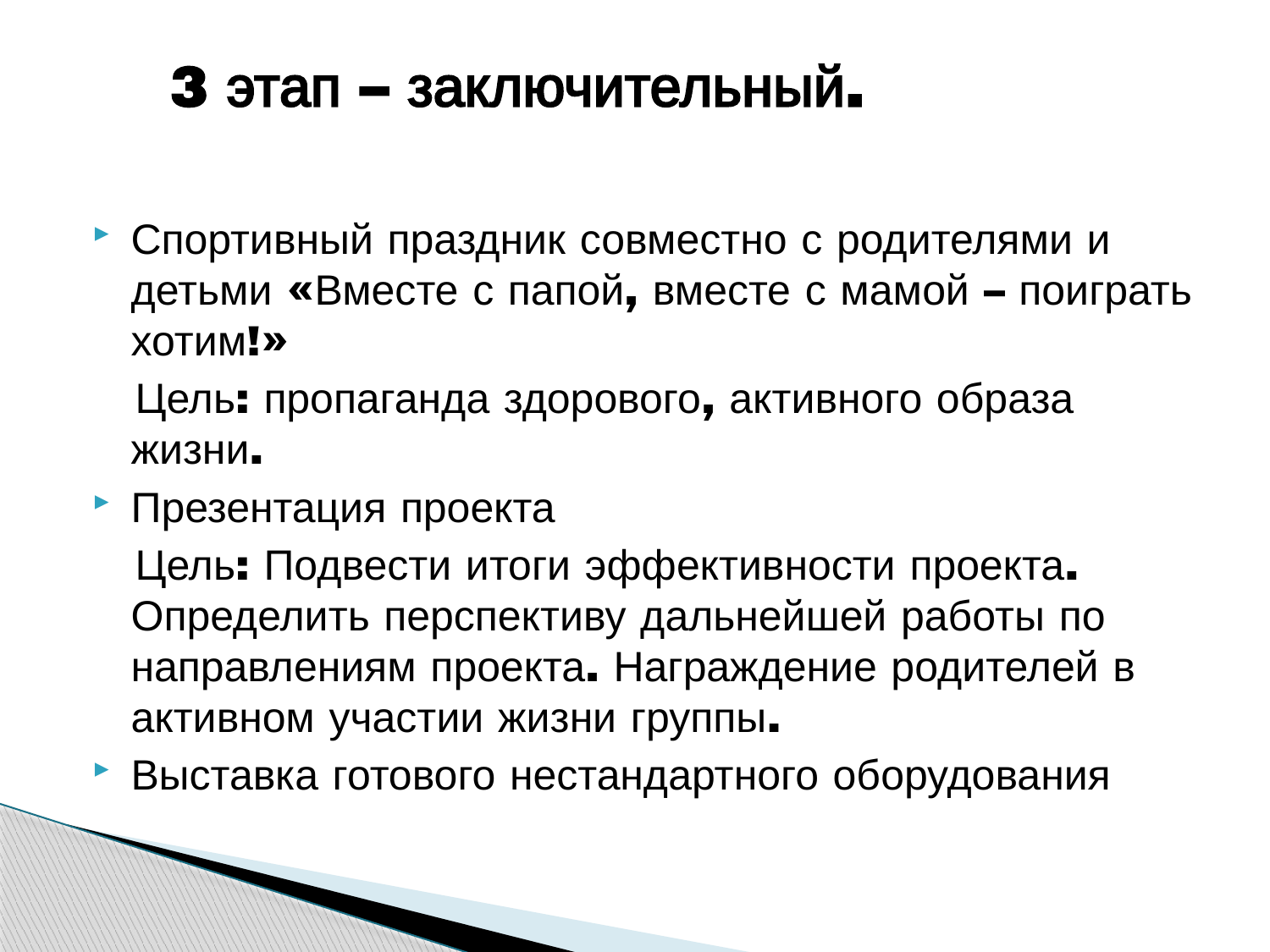

# 3 этап – заключительный.
Спортивный праздник совместно с родителями и детьми «Вместе с папой, вместе с мамой – поиграть хотим!»
   Цель: пропаганда здорового, активного образа жизни.
Презентация проекта
   Цель: Подвести итоги эффективности проекта. Определить перспективу дальнейшей работы по направлениям проекта. Награждение родителей в активном участии жизни группы.
Выставка готового нестандартного оборудования